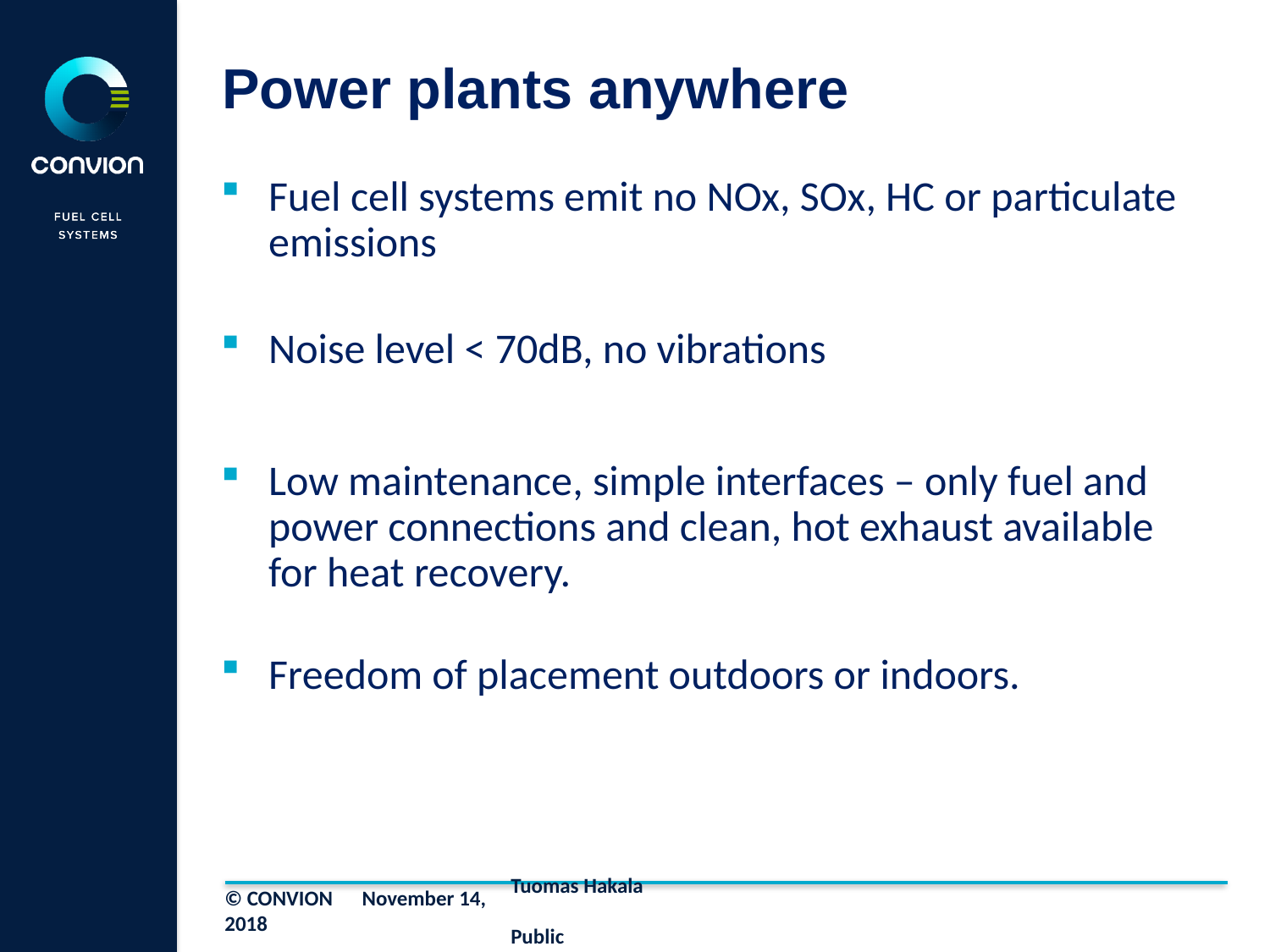

# Power plants anywhere
Fuel cell systems emit no NOx, SOx, HC or particulate emissions
Noise level < 70dB, no vibrations

Low maintenance, simple interfaces – only fuel and power connections and clean, hot exhaust available for heat recovery.
Freedom of placement outdoors or indoors.

© CONVION 	November 14, 2018
Tuomas Hakala	Public